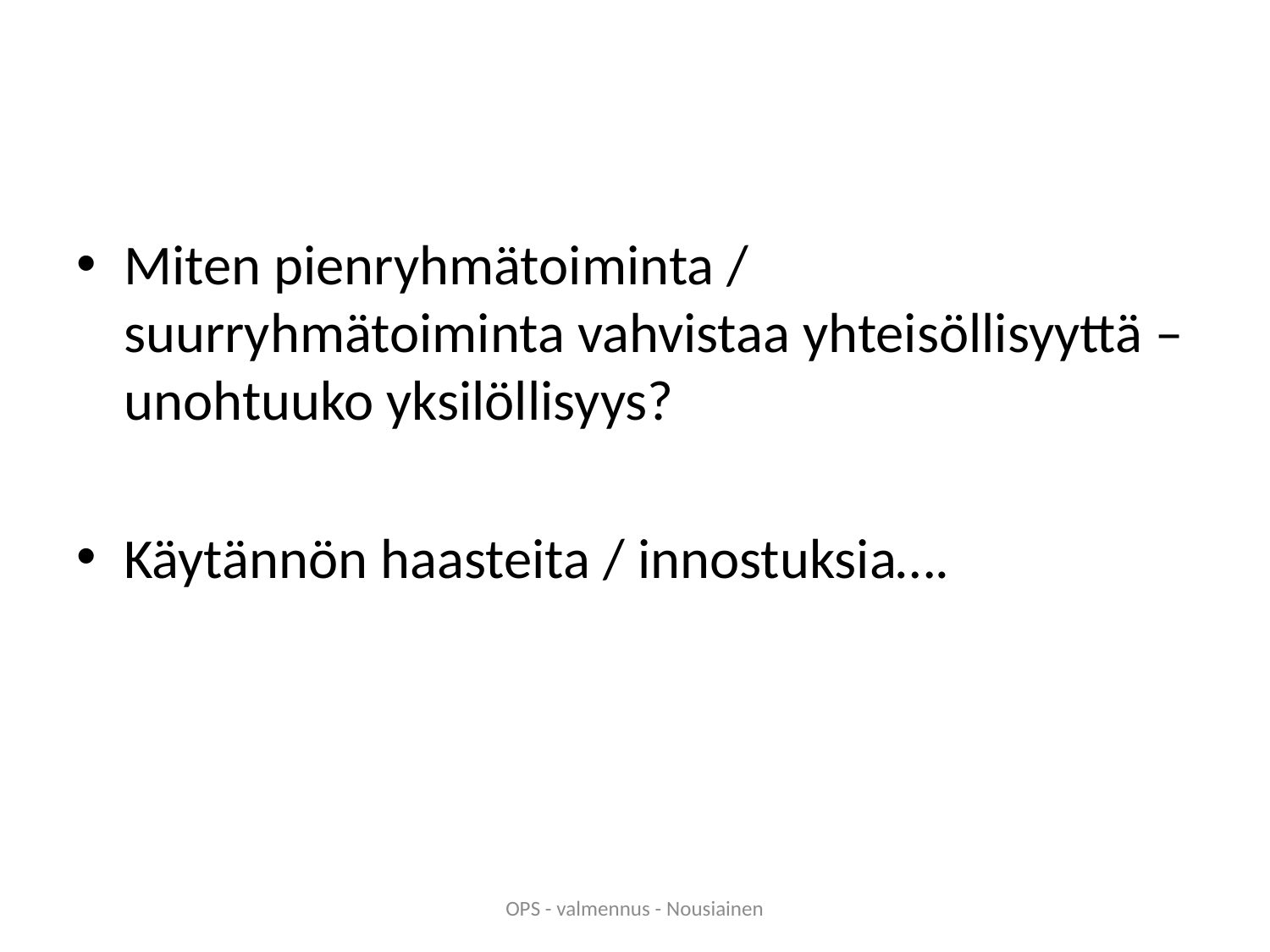

#
Miten pienryhmätoiminta / suurryhmätoiminta vahvistaa yhteisöllisyyttä – unohtuuko yksilöllisyys?

Käytännön haasteita / innostuksia….

OPS - valmennus - Nousiainen